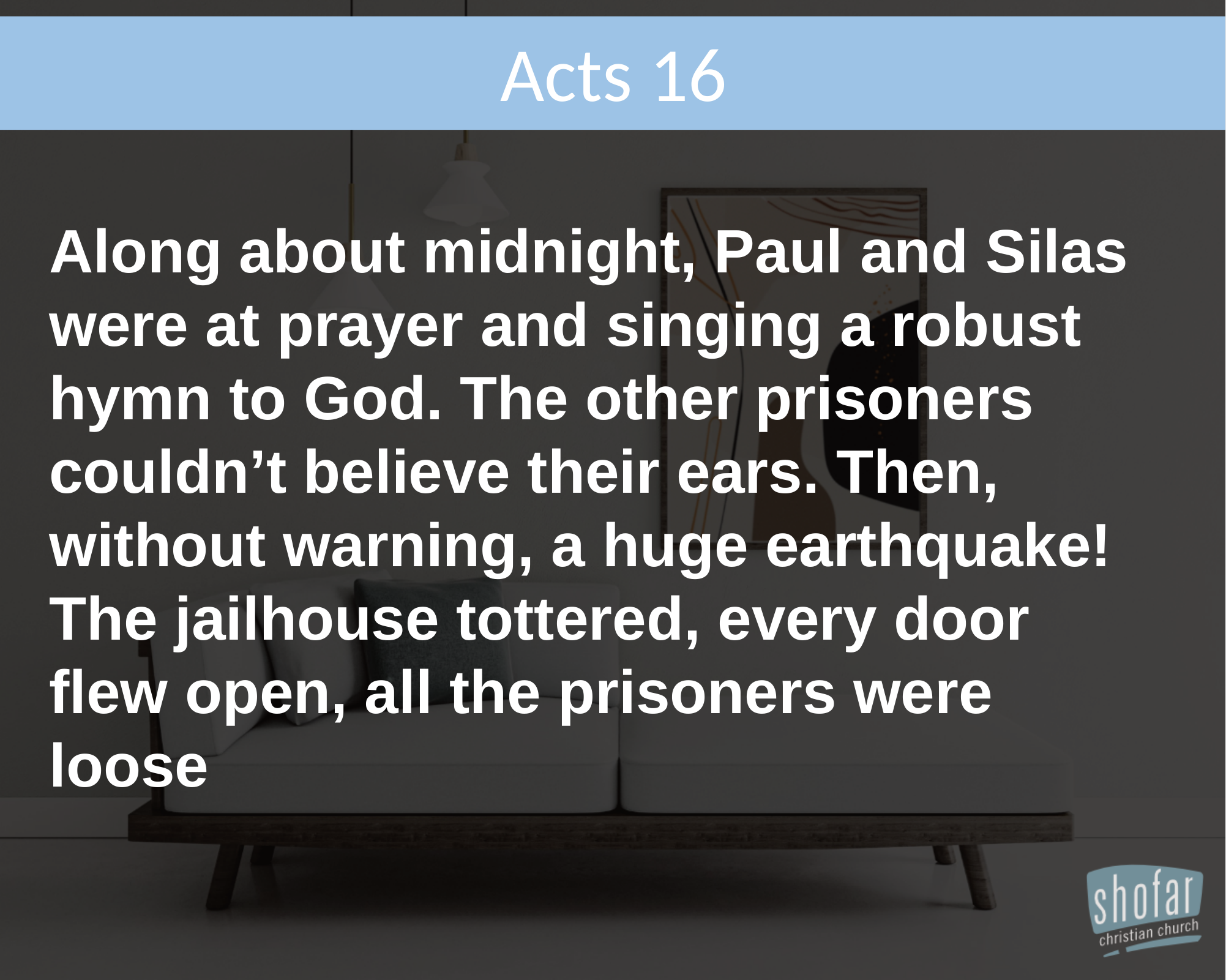

Acts 16

Along about midnight, Paul and Silas were at prayer and singing a robust hymn to God. The other prisoners couldn’t believe their ears. Then, without warning, a huge earthquake! The jailhouse tottered, every door flew open, all the prisoners were loose